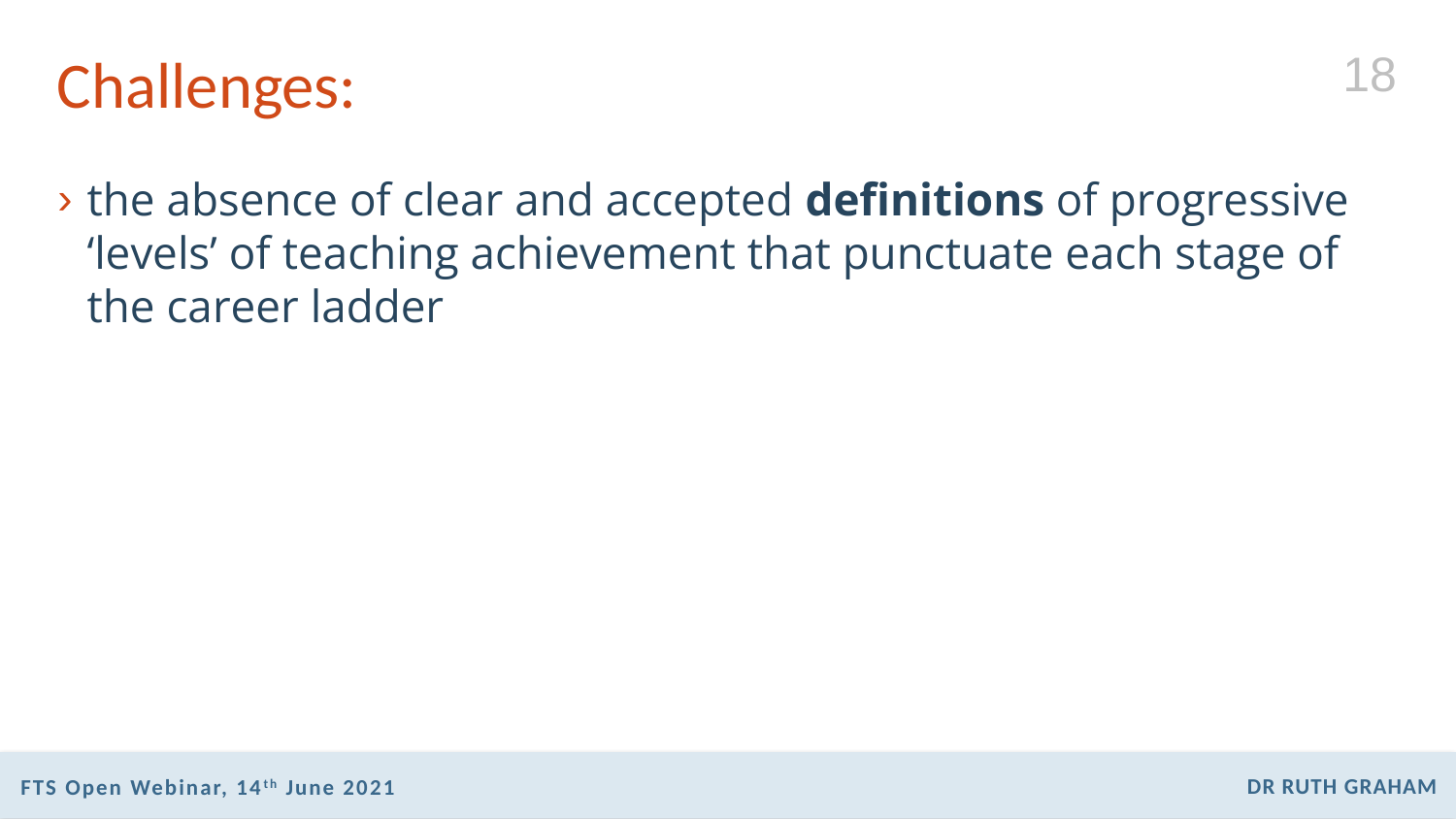

# Challenges:
the absence of clear and accepted definitions of progressive ‘levels’ of teaching achievement that punctuate each stage of the career ladder